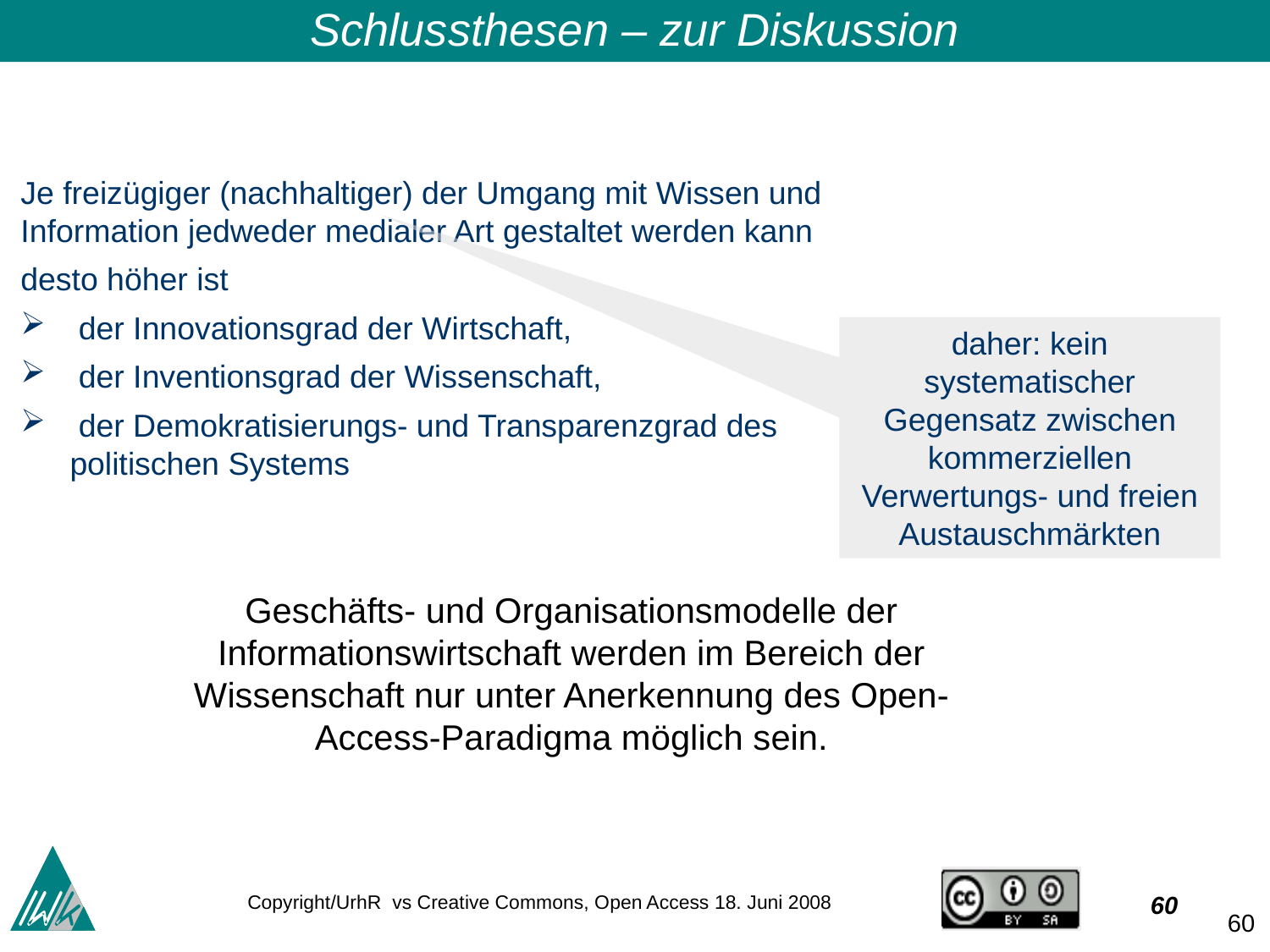

Schlussthesen – zur Diskussion
Je freizügiger (nachhaltiger) der Umgang mit Wissen und Information jedweder medialer Art gestaltet werden kann
desto höher ist
 der Innovationsgrad der Wirtschaft,
 der Inventionsgrad der Wissenschaft,
 der Demokratisierungs- und Transparenzgrad des politischen Systems
daher: kein systematischer Gegensatz zwischen kommerziellen Verwertungs- und freien Austauschmärkten
Geschäfts- und Organisationsmodelle der Informationswirtschaft werden im Bereich der Wissenschaft nur unter Anerkennung des Open-Access-Paradigma möglich sein.
60